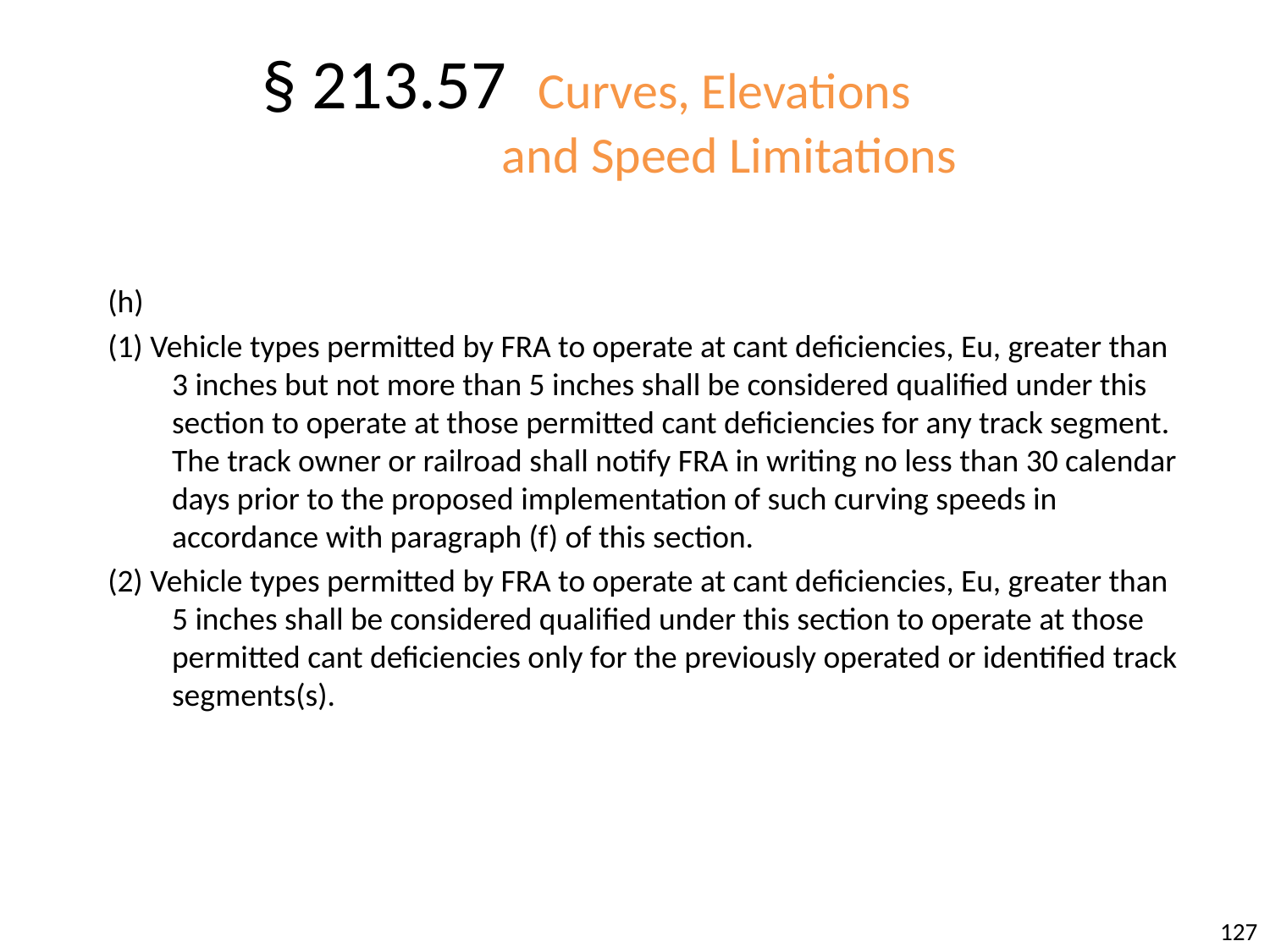

§ 213.57  Curves, Elevations
                     and Speed Limitations
(h)
(1) Vehicle types permitted by FRA to operate at cant deficiencies, Eu, greater than 3 inches but not more than 5 inches shall be considered qualified under this section to operate at those permitted cant deficiencies for any track segment. The track owner or railroad shall notify FRA in writing no less than 30 calendar days prior to the proposed implementation of such curving speeds in accordance with paragraph (f) of this section.
(2) Vehicle types permitted by FRA to operate at cant deficiencies, Eu, greater than 5 inches shall be considered qualified under this section to operate at those permitted cant deficiencies only for the previously operated or identified track segments(s).